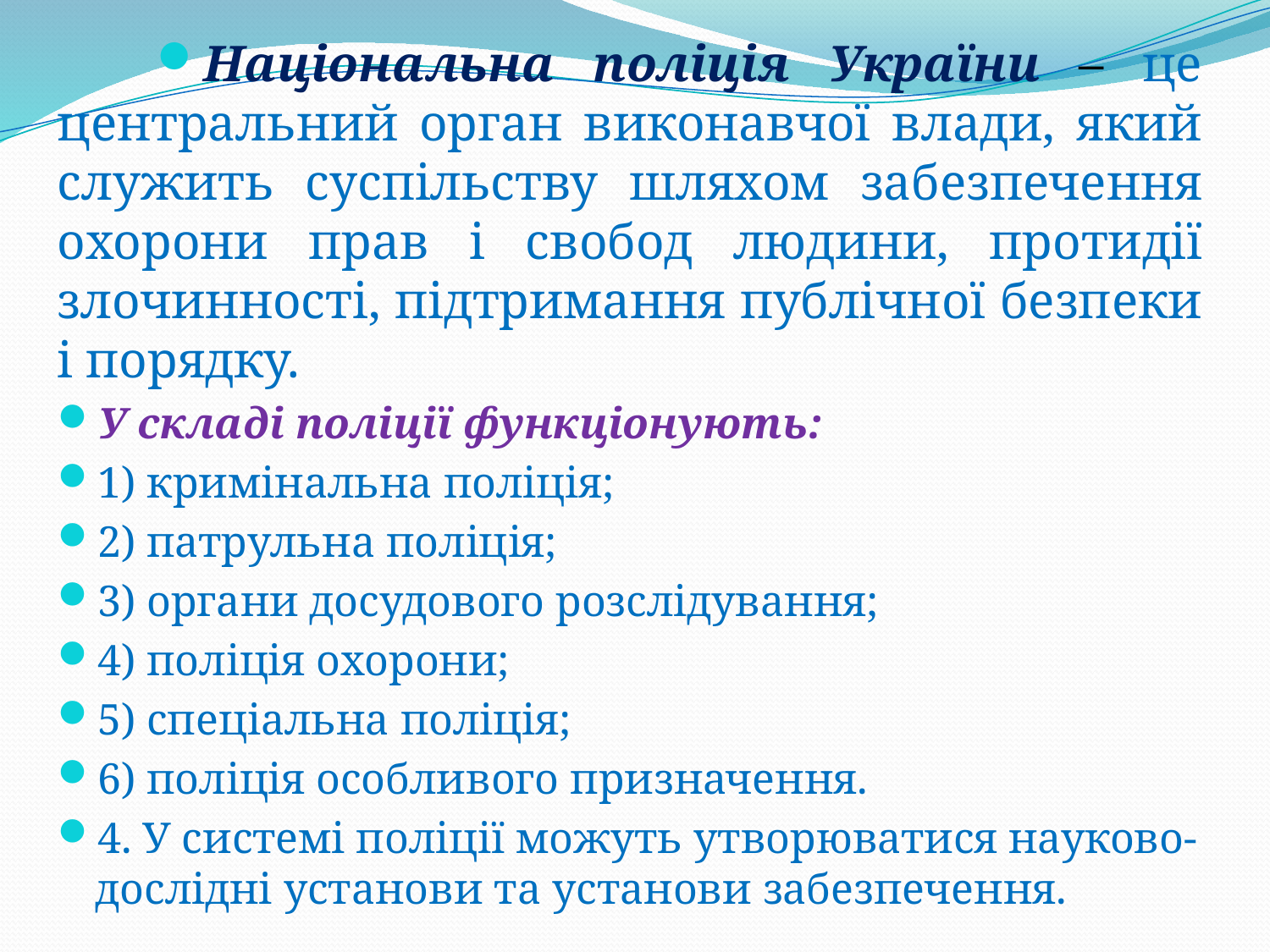

Національна поліція України – це центральний орган виконавчої влади, який служить суспільству шляхом забезпечення охорони прав і свобод людини, протидії злочинності, підтримання публічної безпеки і порядку.
У складі поліції функціонують:
1) кримінальна поліція;
2) патрульна поліція;
3) органи досудового розслідування;
4) поліція охорони;
5) спеціальна поліція;
6) поліція особливого призначення.
4. У системі поліції можуть утворюватися науково-дослідні установи та установи забезпечення.